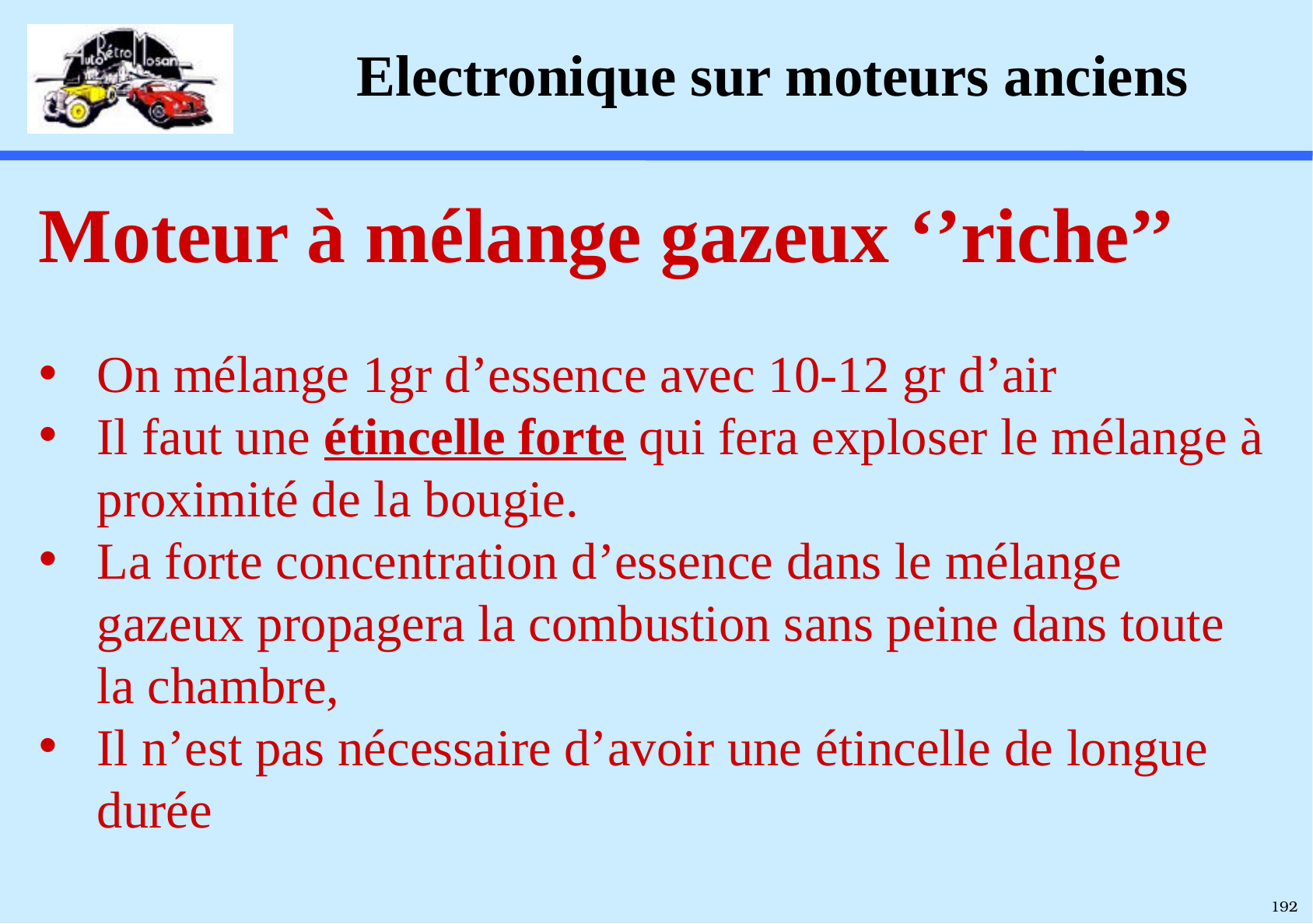

# Electronique sur moteurs anciens
Moteur à mélange gazeux ‘’riche’’

On mélange 1gr d’essence avec 10-12 gr d’air
Il faut une étincelle forte qui fera exploser le mélange à proximité de la bougie.
La forte concentration d’essence dans le mélange gazeux propagera la combustion sans peine dans toute la chambre,
Il n’est pas nécessaire d’avoir une étincelle de longue durée
192